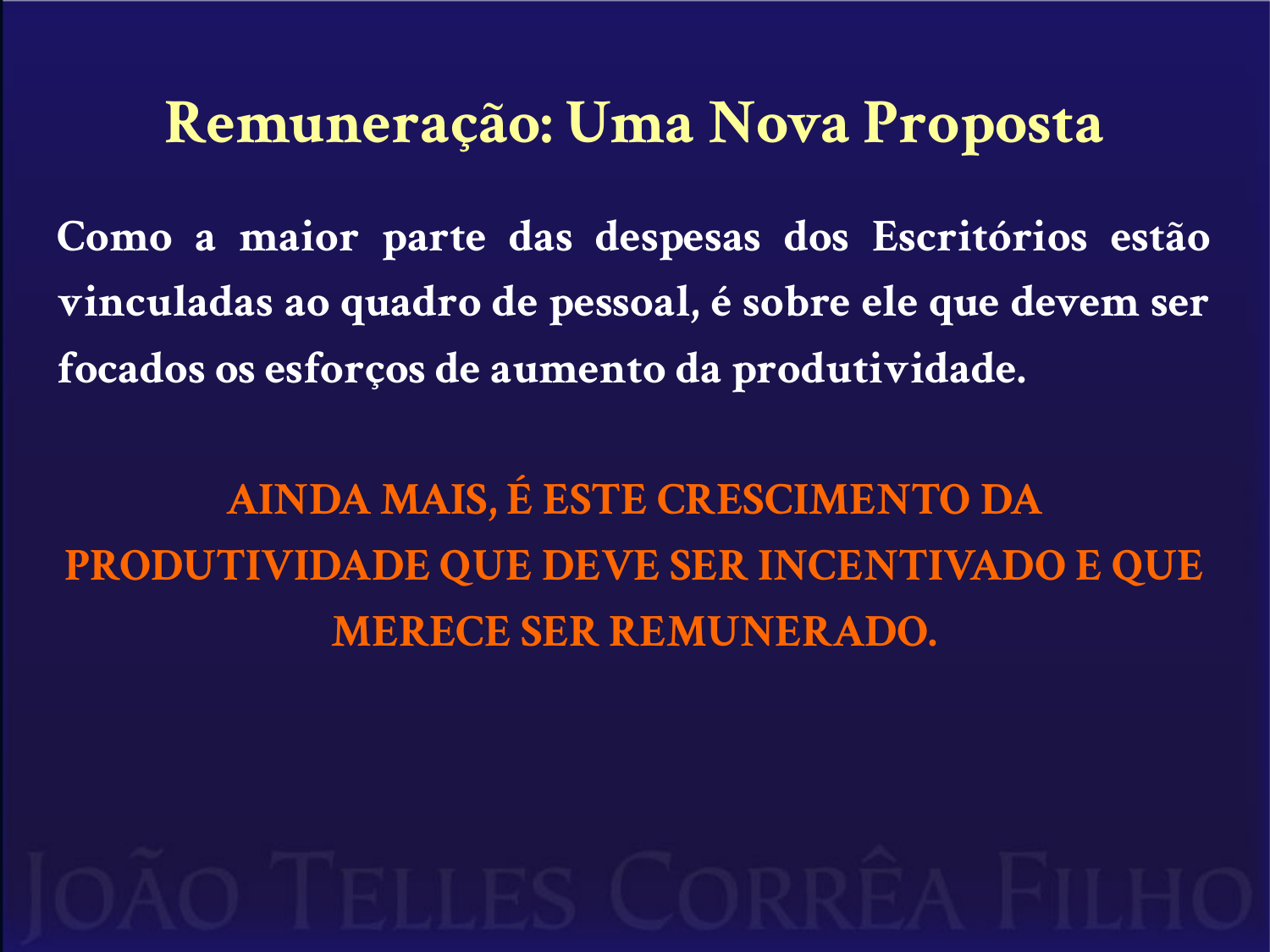

# Remuneração: Uma Nova Proposta
Como a maior parte das despesas dos Escritórios estão vinculadas ao quadro de pessoal, é sobre ele que devem ser focados os esforços de aumento da produtividade.

AINDA MAIS, É ESTE CRESCIMENTO DA PRODUTIVIDADE QUE DEVE SER INCENTIVADO E QUE MERECE SER REMUNERADO.